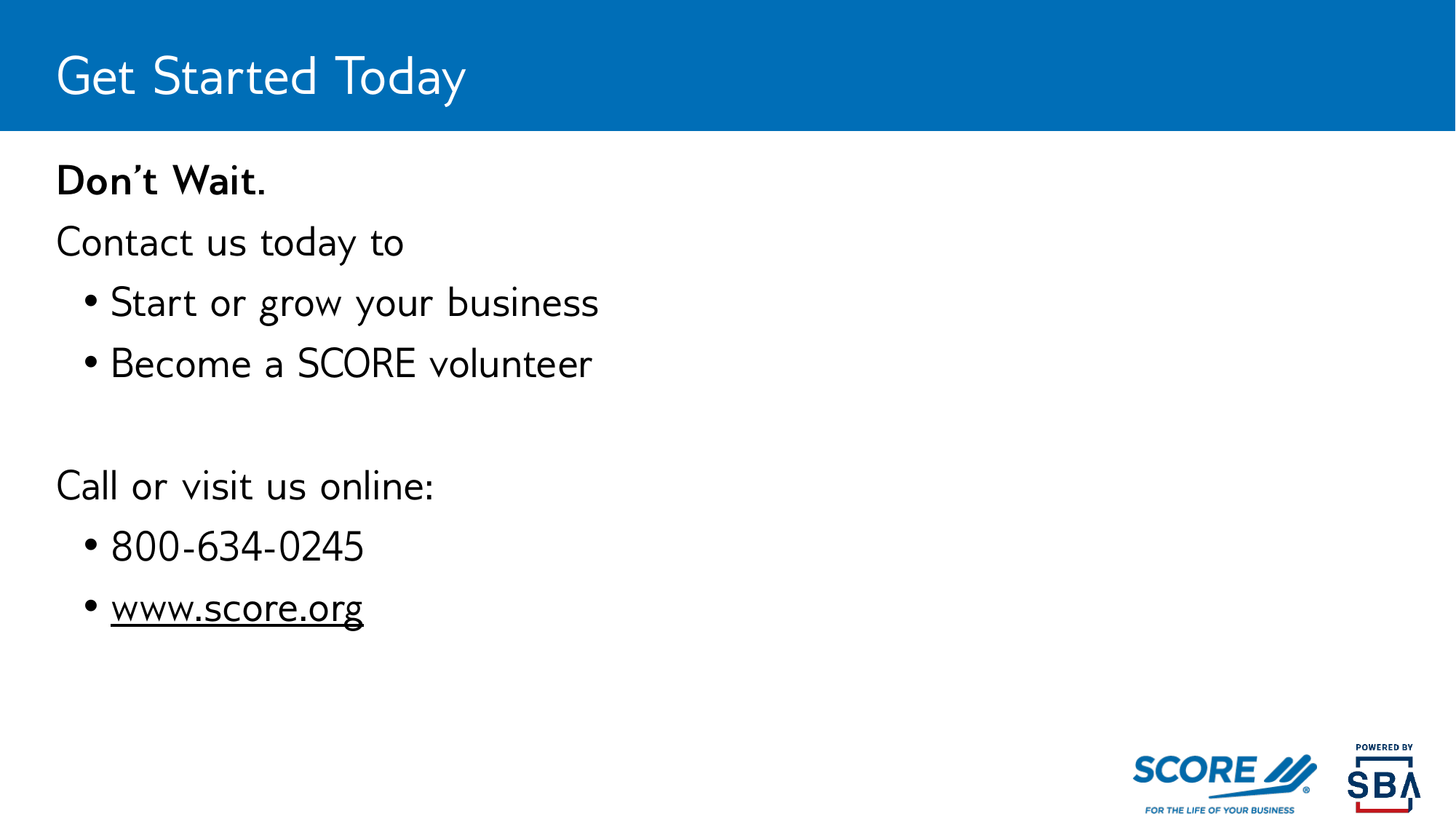

# Get Started Today
Don’t Wait.
Contact us today to
Start or grow your business
Become a SCORE volunteer

Call or visit us online:
800-634-0245
www.score.org